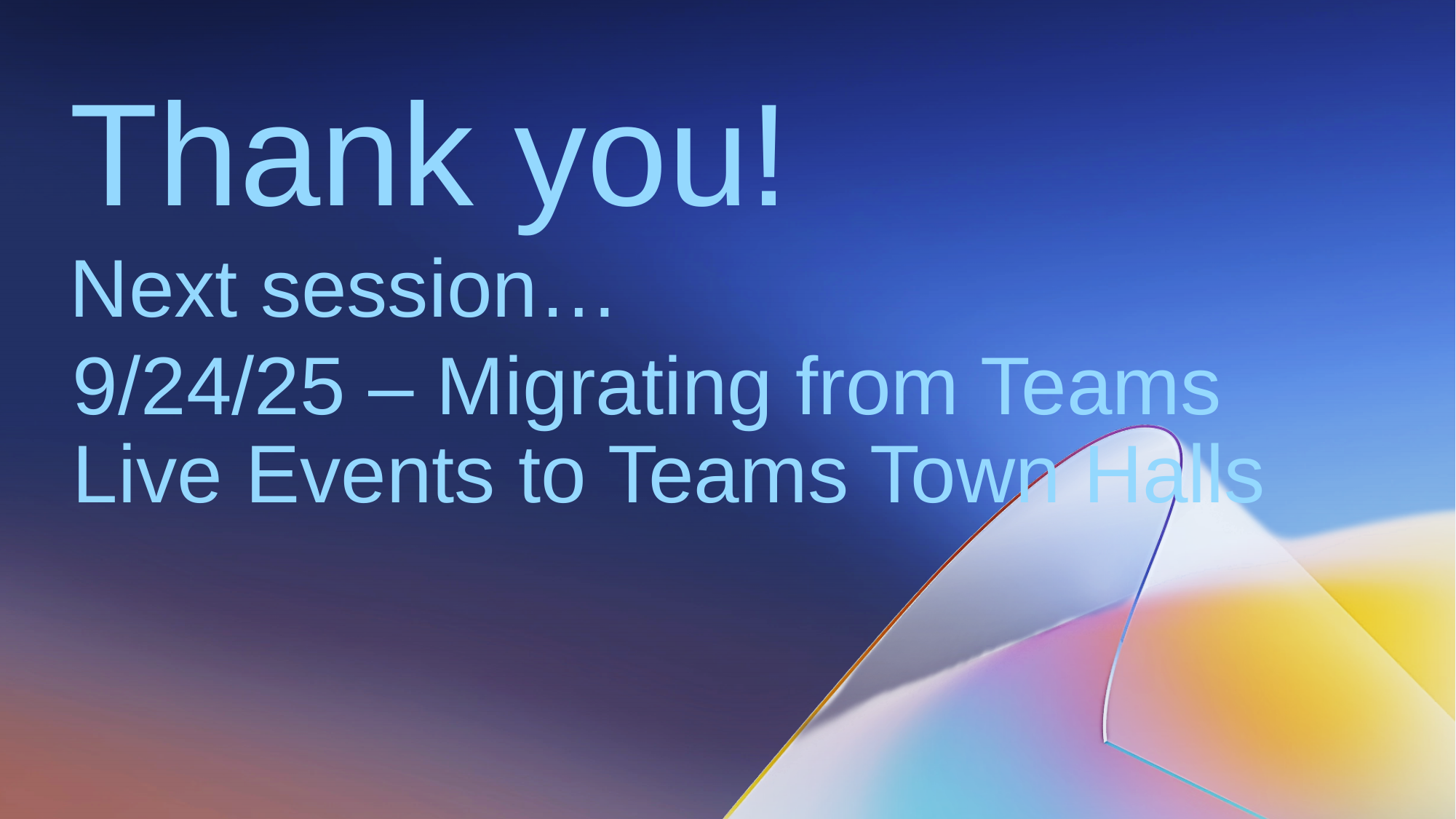

Thank you!
Next session…
9/24/25 – Migrating from Teams Live Events to Teams Town Halls